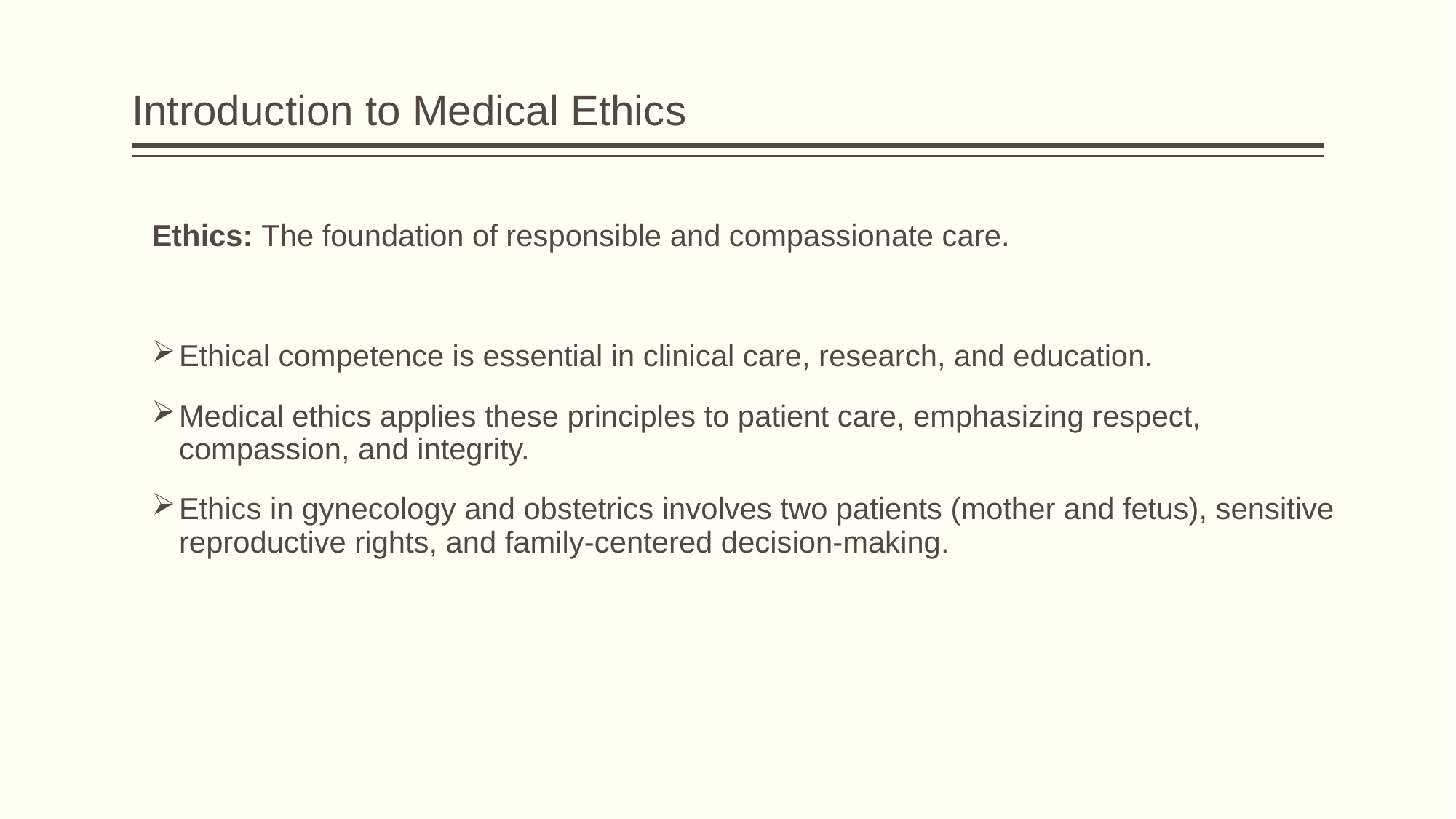

# Introduction to Medical Ethics
Ethics: The foundation of responsible and compassionate care.

Ethical competence is essential in clinical care, research, and education.
Medical ethics applies these principles to patient care, emphasizing respect, compassion, and integrity.
Ethics in gynecology and obstetrics involves two patients (mother and fetus), sensitive reproductive rights, and family-centered decision-making.